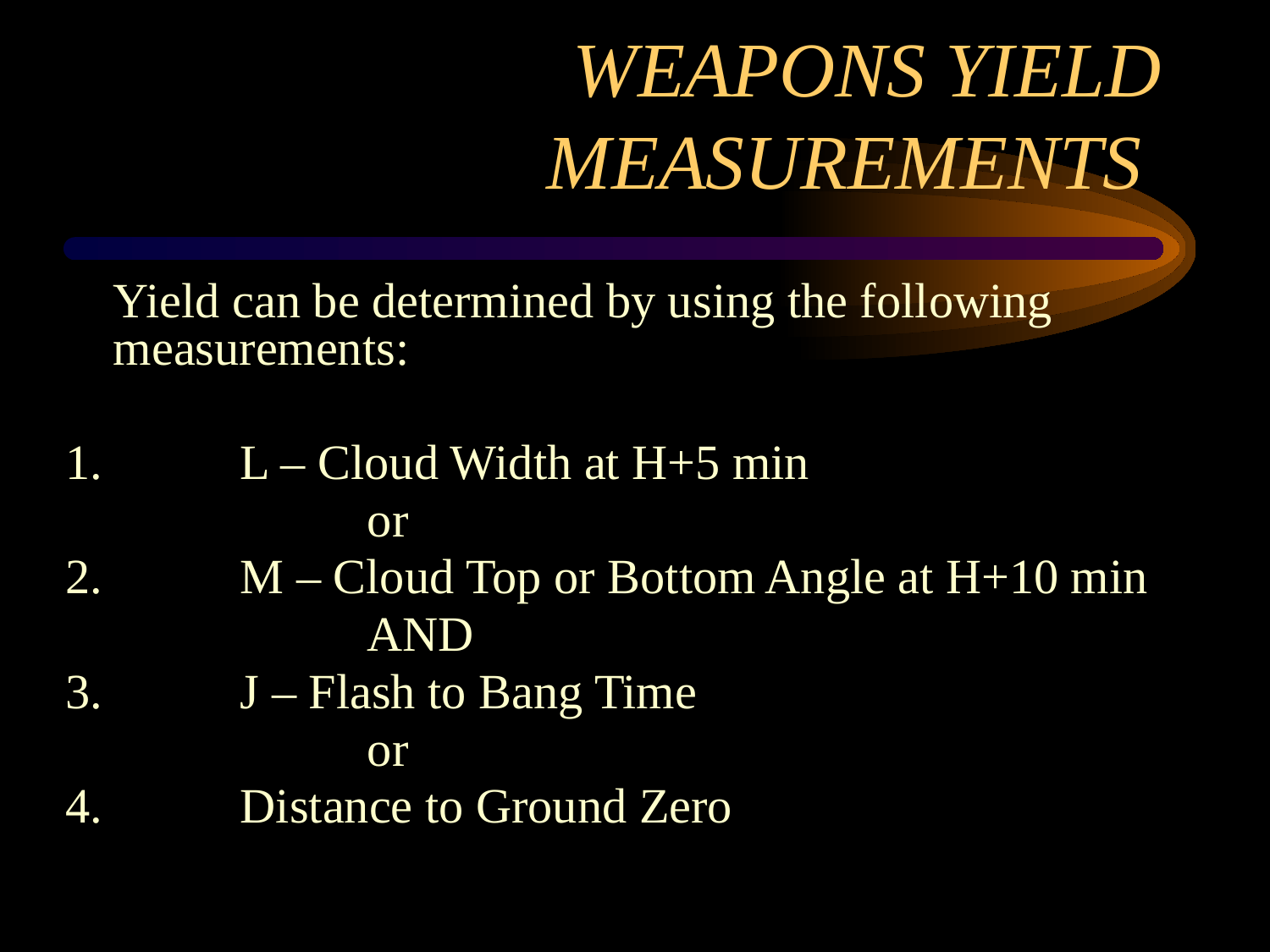

# WEAPONS YIELD MEASUREMENTS
	Yield can be determined by using the following measurements:

1.		L – Cloud Width at H+5 min
			or
2.		M – Cloud Top or Bottom Angle at H+10 min
			AND
3.		J – Flash to Bang Time
			or
4. 	Distance to Ground Zero